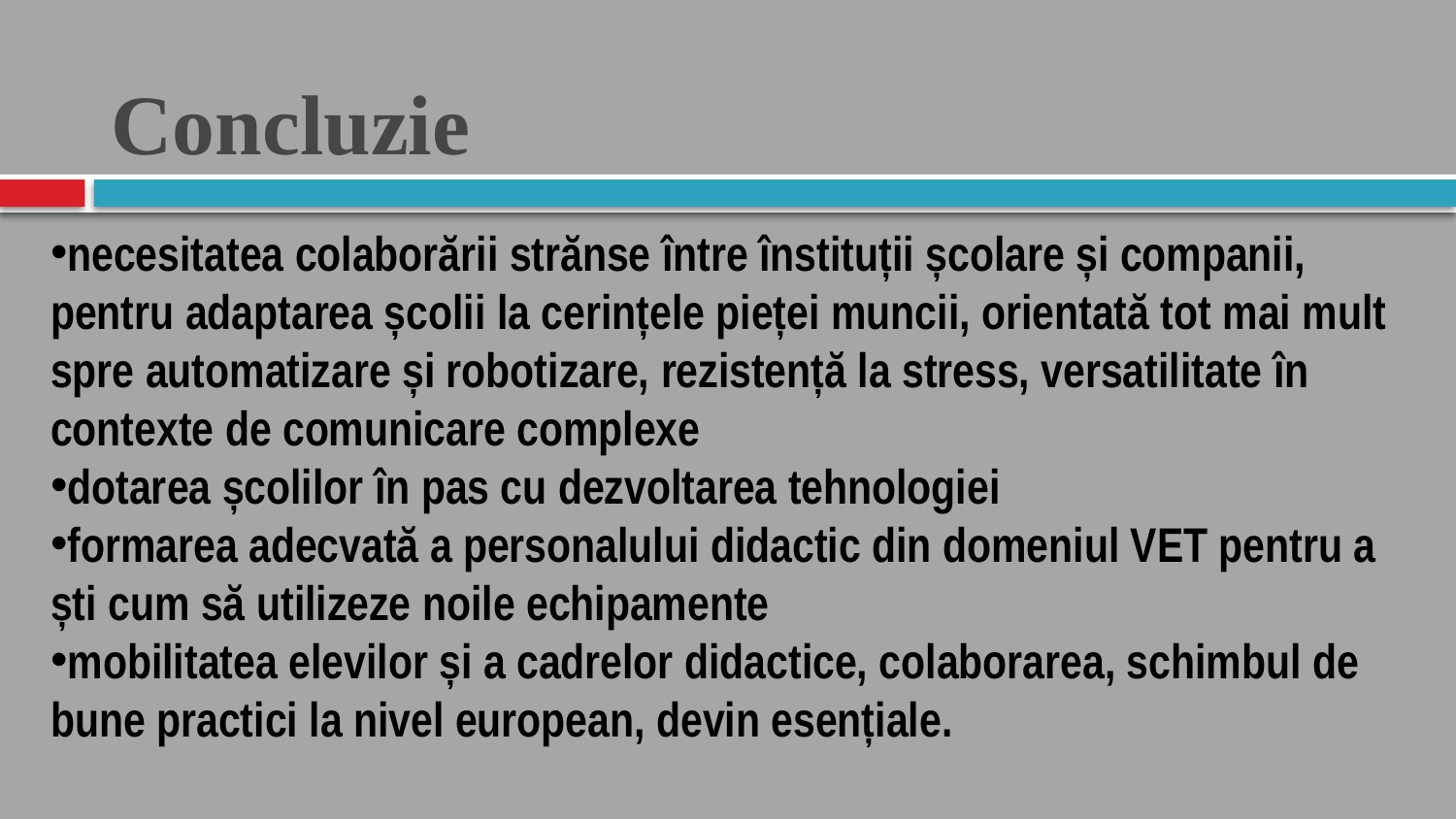

# Concluzie
necesitatea colaborării strănse între înstituții școlare și companii, pentru adaptarea școlii la cerințele pieței muncii, orientată tot mai mult spre automatizare și robotizare, rezistență la stress, versatilitate în contexte de comunicare complexe
dotarea școlilor în pas cu dezvoltarea tehnologiei
formarea adecvată a personalului didactic din domeniul VET pentru a ști cum să utilizeze noile echipamente
mobilitatea elevilor și a cadrelor didactice, colaborarea, schimbul de bune practici la nivel european, devin esențiale.